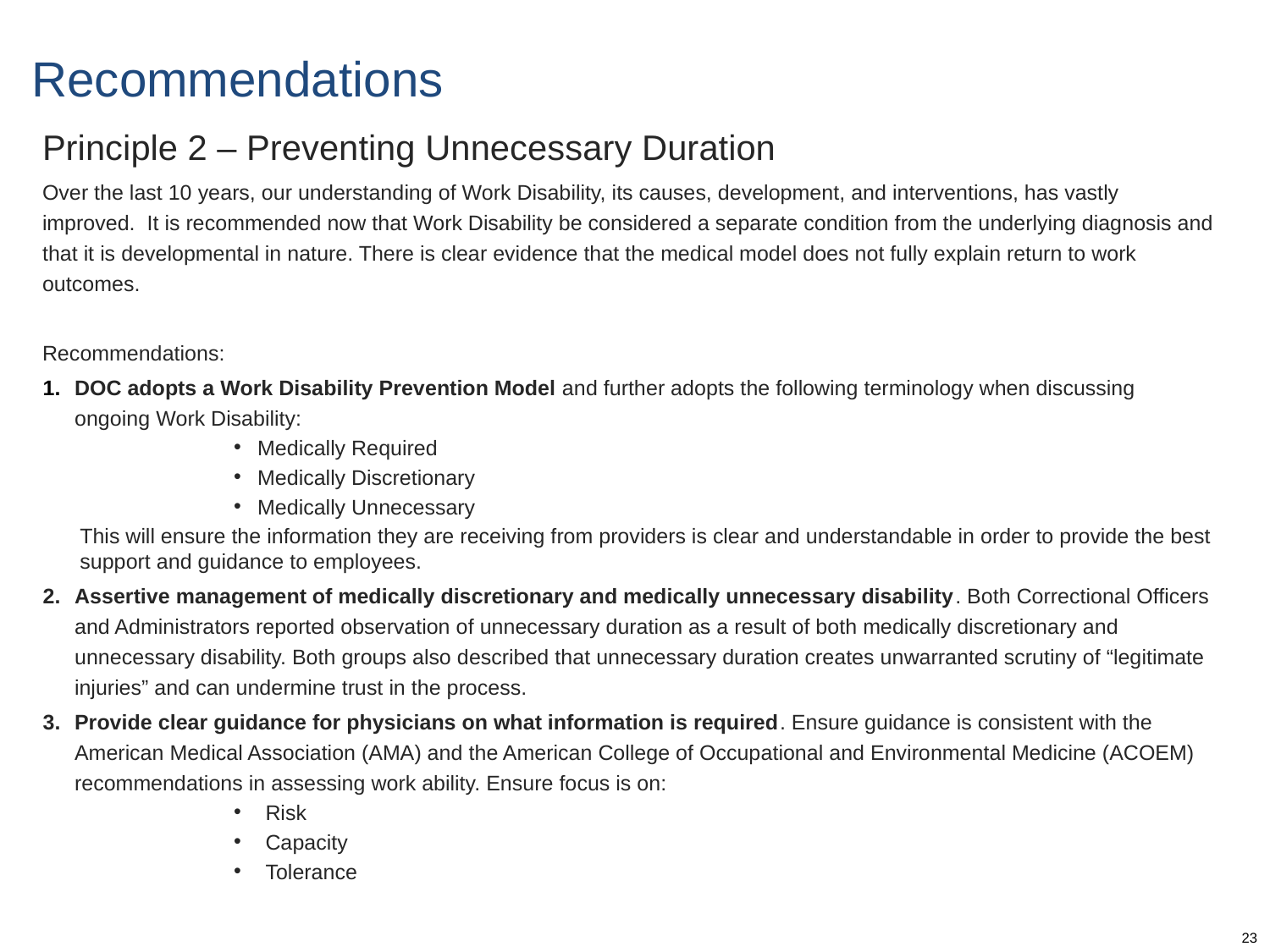

# Recommendations
Principle 2 – Preventing Unnecessary Duration
Over the last 10 years, our understanding of Work Disability, its causes, development, and interventions, has vastly improved.  It is recommended now that Work Disability be considered a separate condition from the underlying diagnosis and that it is developmental in nature. There is clear evidence that the medical model does not fully explain return to work outcomes.

Recommendations:
DOC adopts a Work Disability Prevention Model and further adopts the following terminology when discussing ongoing Work Disability:
Medically Required
Medically Discretionary
Medically Unnecessary
This will ensure the information they are receiving from providers is clear and understandable in order to provide the best support and guidance to employees.
Assertive management of medically discretionary and medically unnecessary disability. Both Correctional Officers and Administrators reported observation of unnecessary duration as a result of both medically discretionary and unnecessary disability. Both groups also described that unnecessary duration creates unwarranted scrutiny of “legitimate injuries” and can undermine trust in the process.
Provide clear guidance for physicians on what information is required. Ensure guidance is consistent with the American Medical Association (AMA) and the American College of Occupational and Environmental Medicine (ACOEM) recommendations in assessing work ability. Ensure focus is on:
Risk
Capacity
Tolerance

23